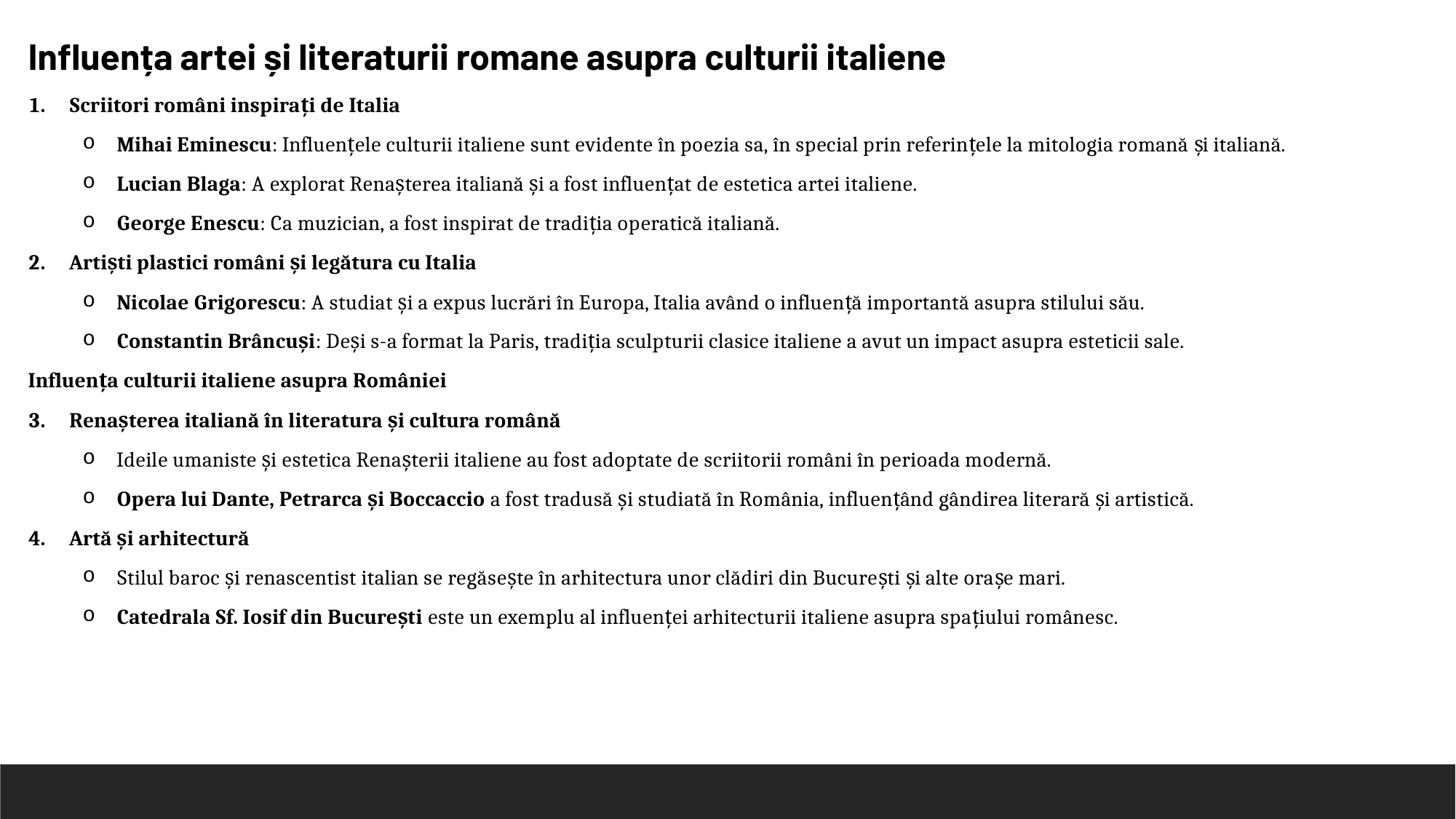

Influența artei și literaturii romane asupra culturii italiene
Scriitori români inspirați de Italia
Mihai Eminescu: Influențele culturii italiene sunt evidente în poezia sa, în special prin referințele la mitologia romană și italiană.
Lucian Blaga: A explorat Renașterea italiană și a fost influențat de estetica artei italiene.
George Enescu: Ca muzician, a fost inspirat de tradiția operatică italiană.
Artiști plastici români și legătura cu Italia
Nicolae Grigorescu: A studiat și a expus lucrări în Europa, Italia având o influență importantă asupra stilului său.
Constantin Brâncuși: Deși s-a format la Paris, tradiția sculpturii clasice italiene a avut un impact asupra esteticii sale.
Influența culturii italiene asupra României
Renașterea italiană în literatura și cultura română
Ideile umaniste și estetica Renașterii italiene au fost adoptate de scriitorii români în perioada modernă.
Opera lui Dante, Petrarca și Boccaccio a fost tradusă și studiată în România, influențând gândirea literară și artistică.
Artă și arhitectură
Stilul baroc și renascentist italian se regăsește în arhitectura unor clădiri din București și alte orașe mari.
Catedrala Sf. Iosif din București este un exemplu al influenței arhitecturii italiene asupra spațiului românesc.